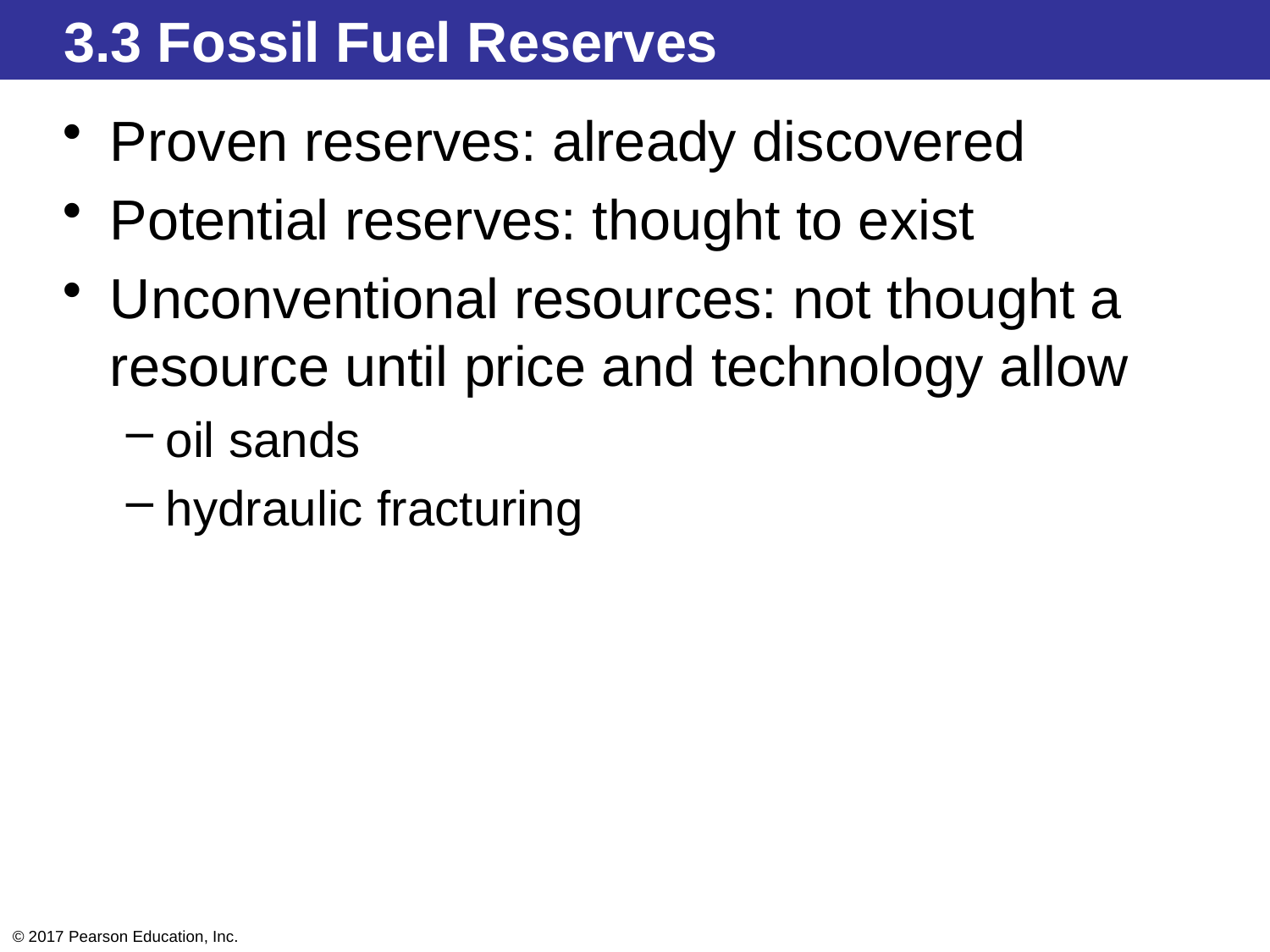

3.3 Fossil Fuel Reserves
Proven reserves: already discovered
Potential reserves: thought to exist
Unconventional resources: not thought a resource until price and technology allow
oil sands
hydraulic fracturing